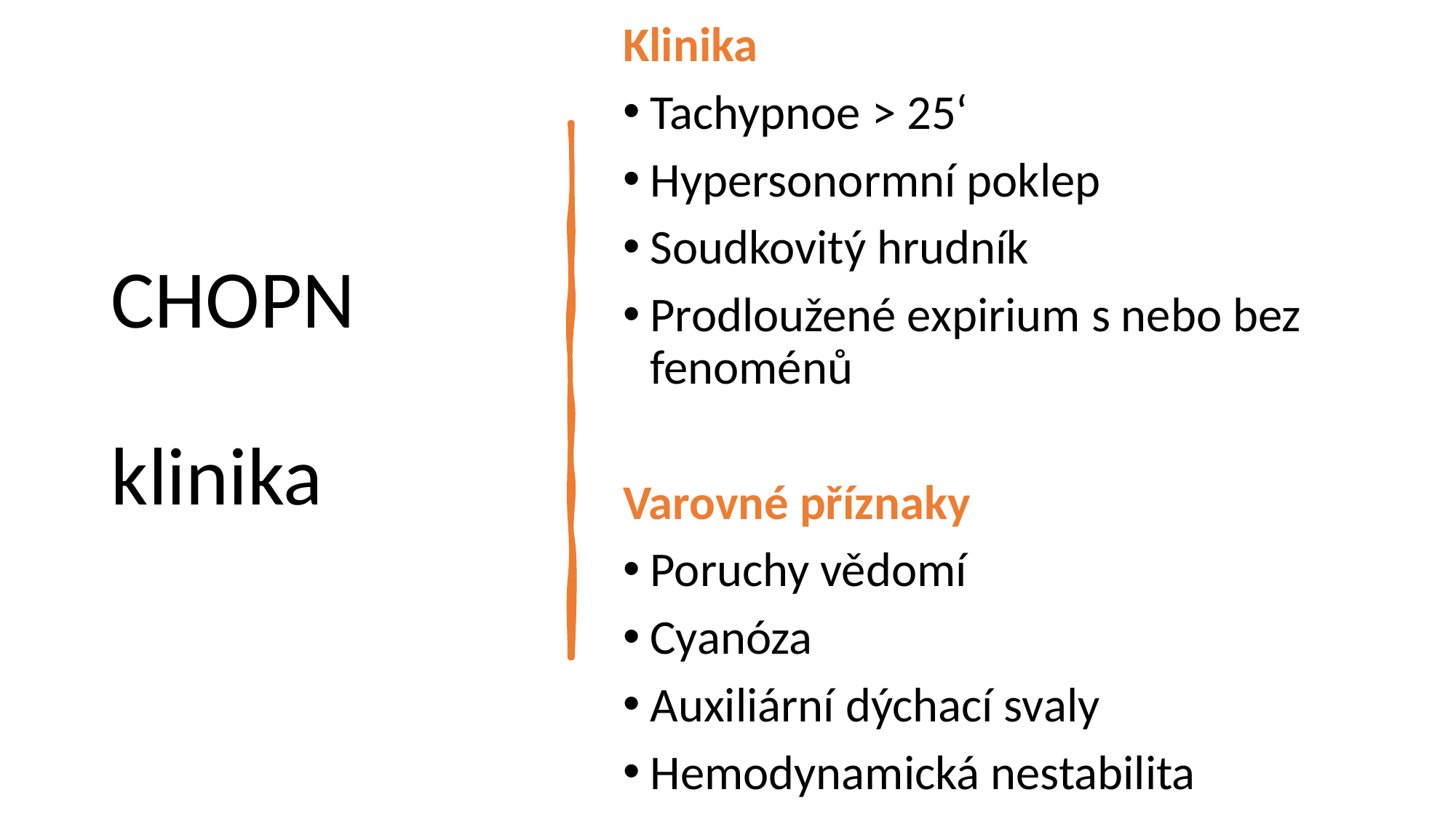

# CHOPN klinika
Klinika
Tachypnoe > 25‘
Hypersonormní poklep
Soudkovitý hrudník
Prodloužené expirium s nebo bez fenoménů

Varovné příznaky
Poruchy vědomí
Cyanóza
Auxiliární dýchací svaly
Hemodynamická nestabilita